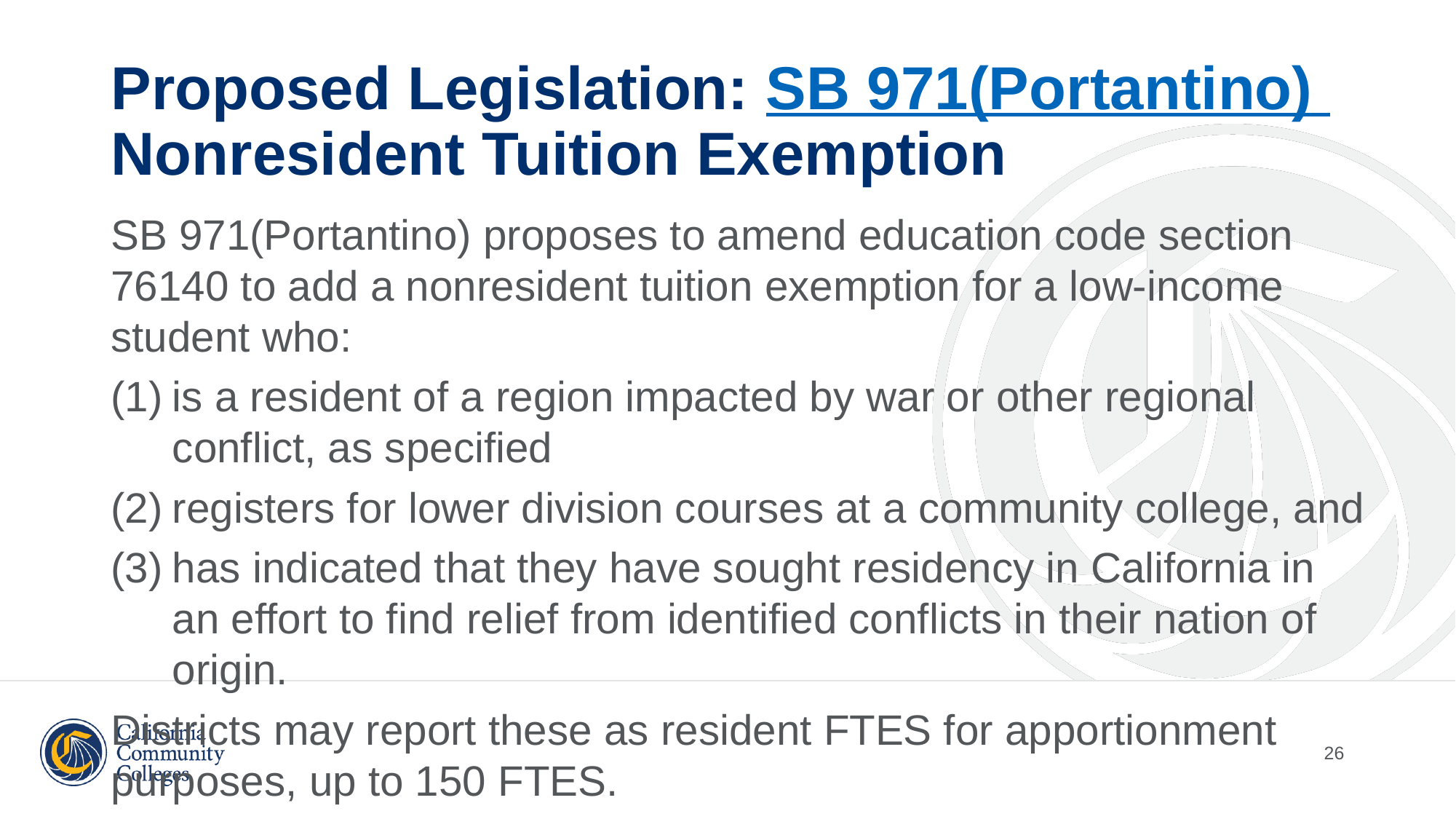

# Proposed Legislation: SB 971(Portantino) Nonresident Tuition Exemption
SB 971(Portantino) proposes to amend education code section 76140 to add a nonresident tuition exemption for a low-income student who:
is a resident of a region impacted by war or other regional conflict, as specified
registers for lower division courses at a community college, and
has indicated that they have sought residency in California in an effort to find relief from identified conflicts in their nation of origin.
Districts may report these as resident FTES for apportionment purposes, up to 150 FTES.

26